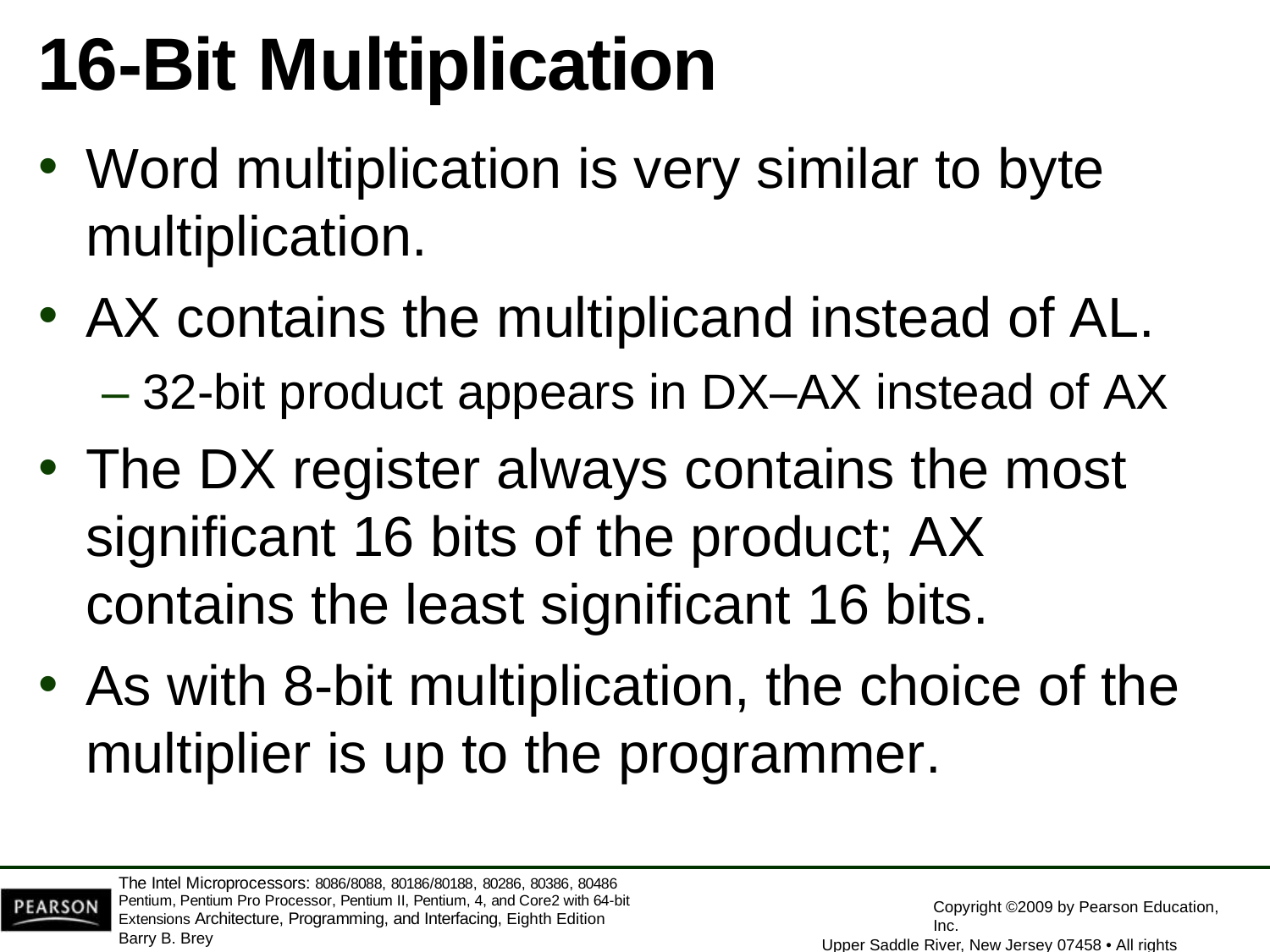

# 16-Bit Multiplication
Word multiplication is very similar to byte
multiplication.

AX contains the multiplicand instead of AL.

– 32-bit product appears in DX–AX instead of AX

The DX register always contains the most significant 16 bits of the product; AX contains the least significant 16 bits.

As with 8-bit multiplication, the choice of the
multiplier is up to the programmer.
The Intel Microprocessors: 8086/8088, 80186/80188, 80286, 80386, 80486 Pentium, Pentium Pro Processor, Pentium II, Pentium, 4, and Core2 with 64-bit Extensions Architecture, Programming, and Interfacing, Eighth Edition
Barry B. Brey

Copyright ©2009 by Pearson Education, Inc.
Upper Saddle River, New Jersey 07458 • All rights reserved.